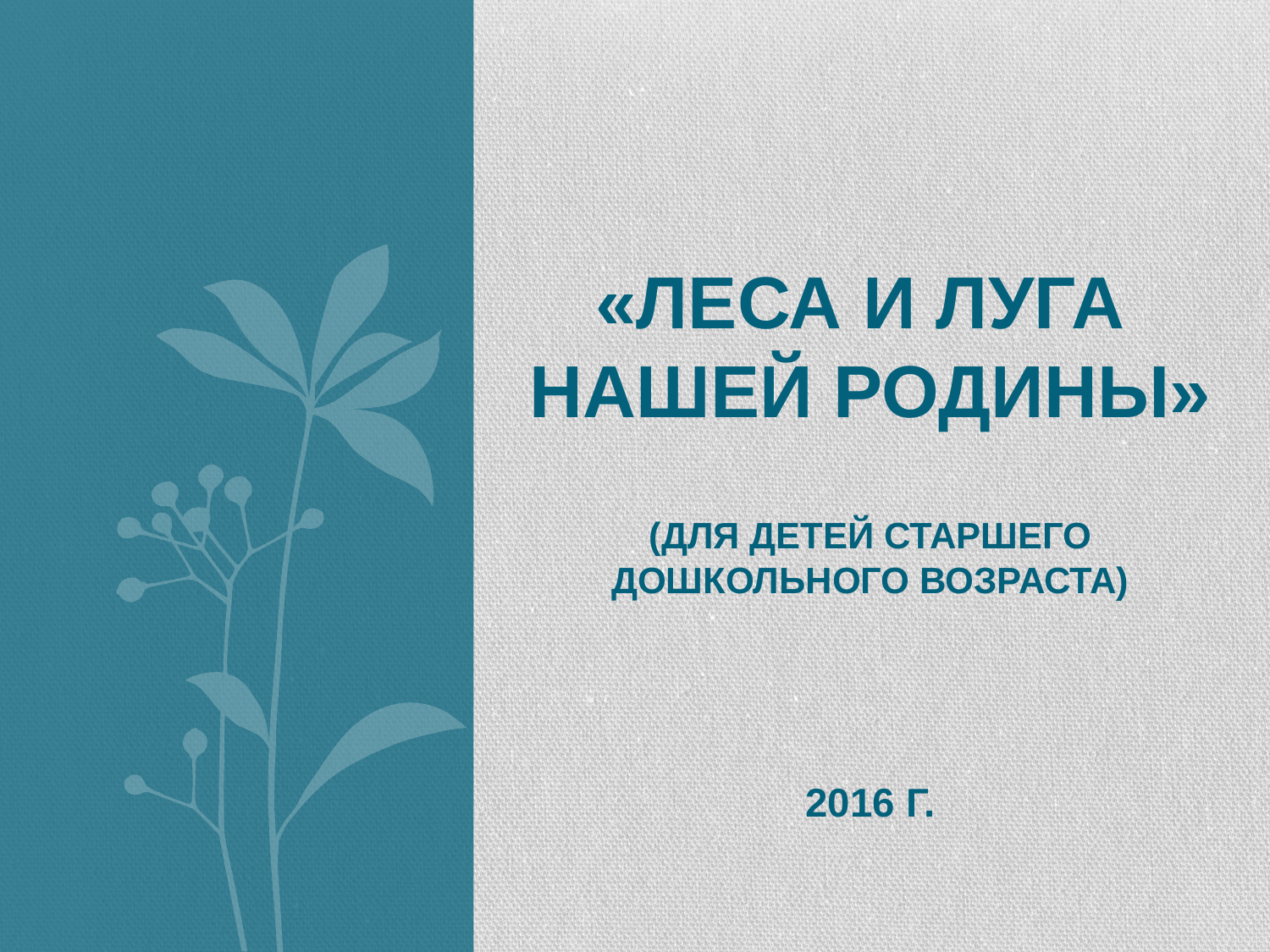

# «Леса и луга нашей родины» (для детей старшего дошкольного возраста) 2016 г.